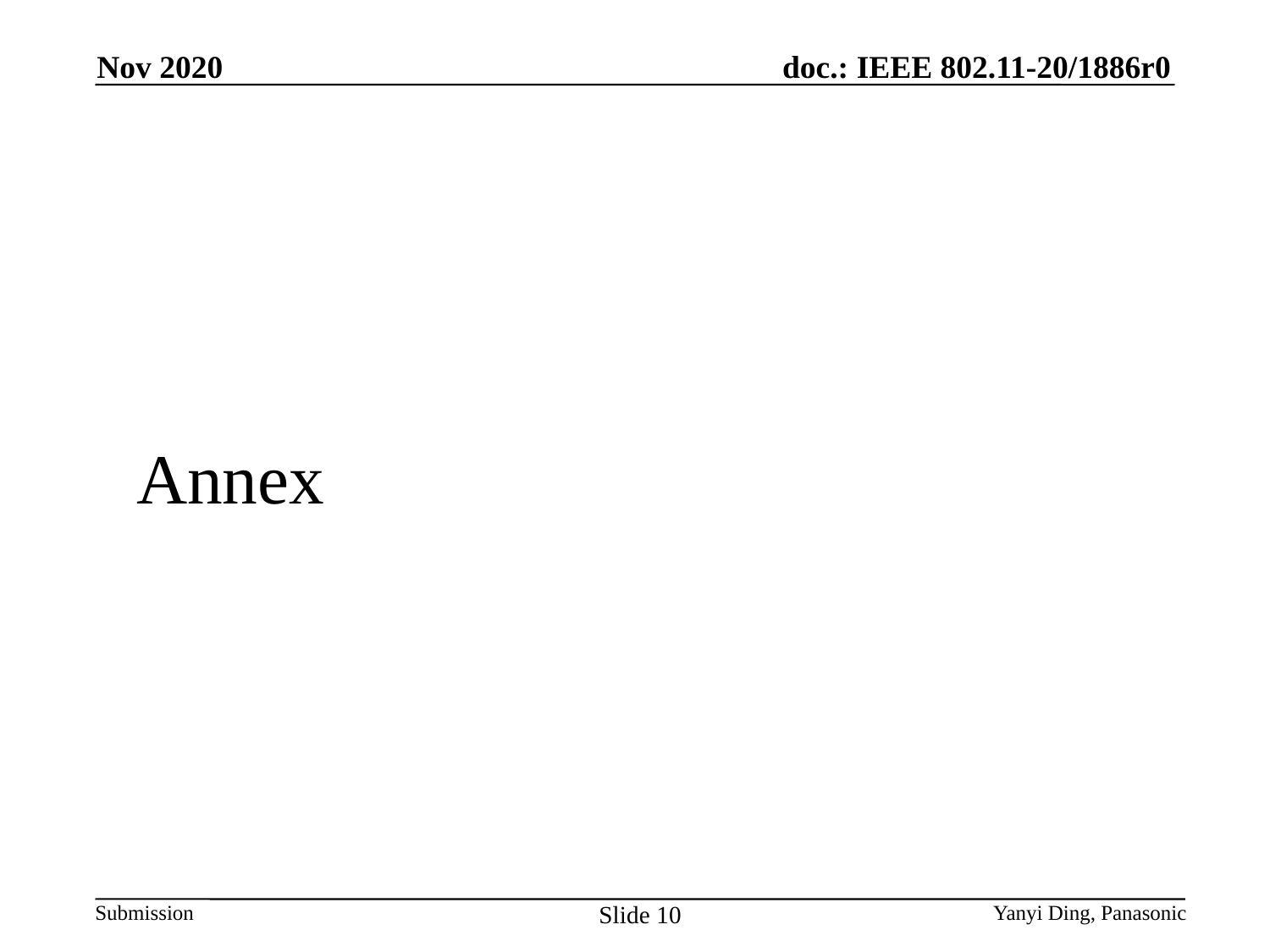

Nov 2020
Annex
Slide 10
Yanyi Ding, Panasonic